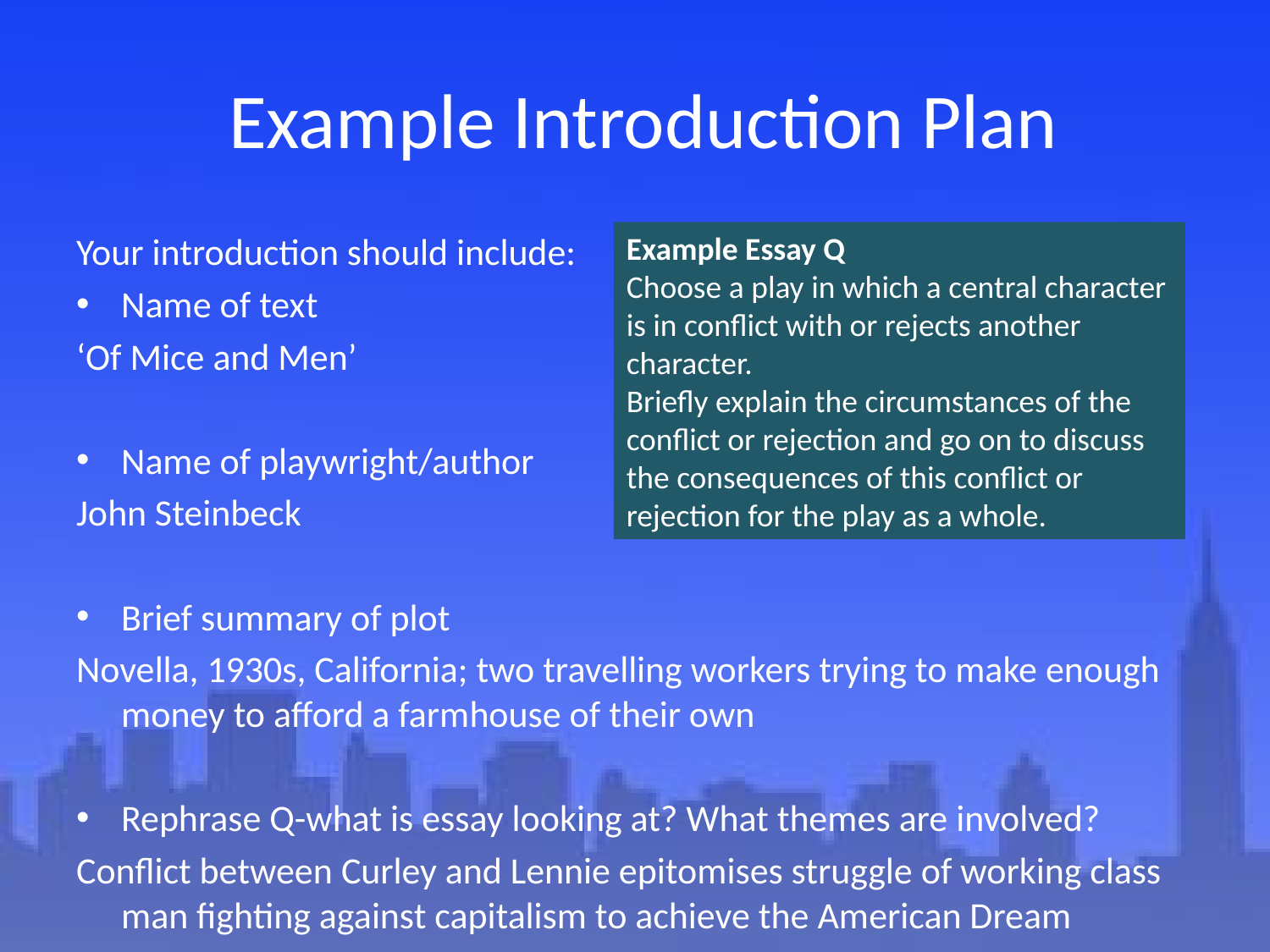

# Example Introduction Plan
Your introduction should include:
Name of text
‘Of Mice and Men’

Name of playwright/author
John Steinbeck

Brief summary of plot
Novella, 1930s, California; two travelling workers trying to make enough money to afford a farmhouse of their own

Rephrase Q-what is essay looking at? What themes are involved?
Conflict between Curley and Lennie epitomises struggle of working class man fighting against capitalism to achieve the American Dream
Example Essay Q
Choose a play in which a central character is in conflict with or rejects another character.
Briefly explain the circumstances of the conflict or rejection and go on to discuss the consequences of this conflict or rejection for the play as a whole.